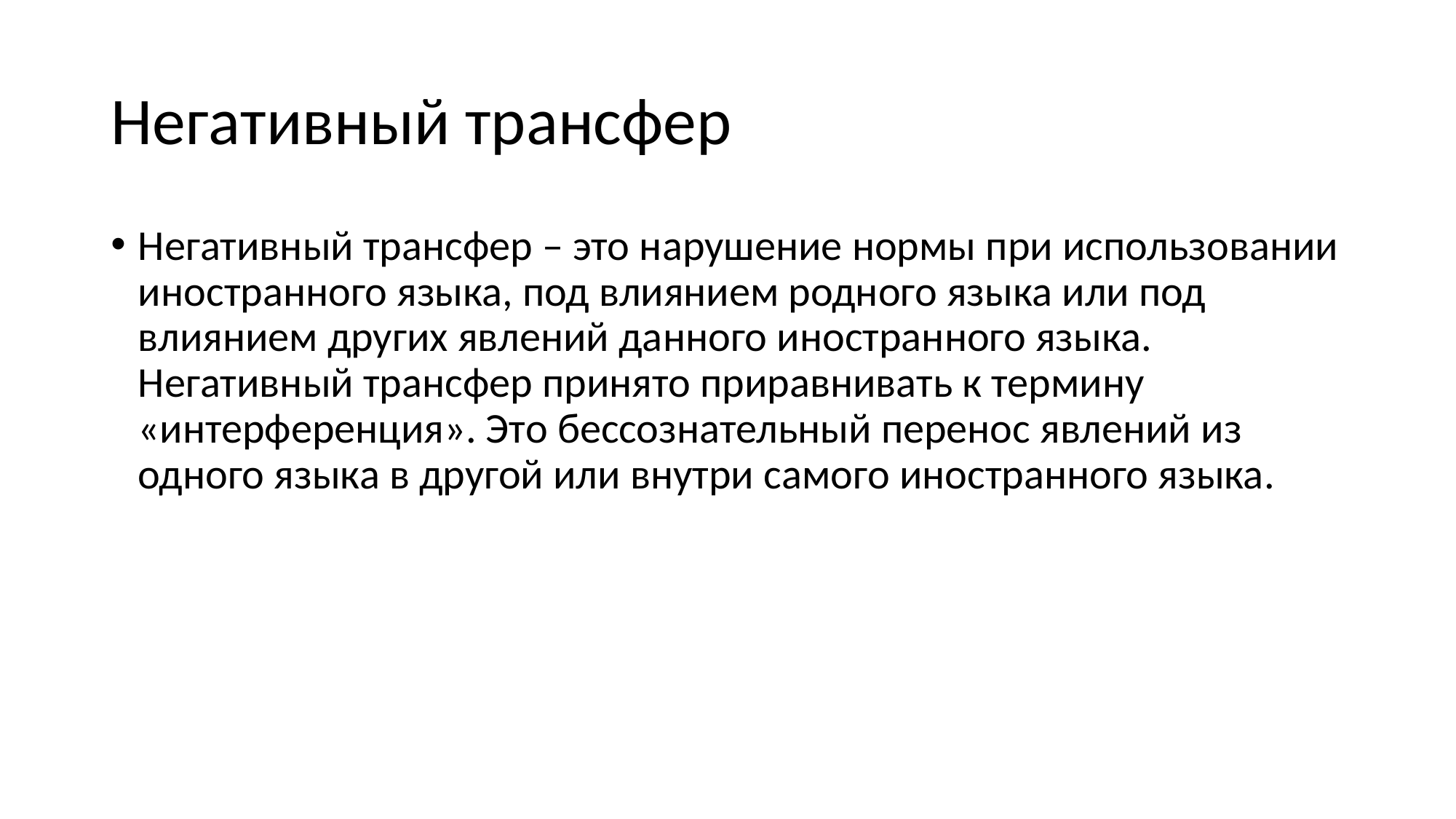

# Негативный трансфер
Негативный трансфер – это нарушение нормы при использовании иностранного языка, под влиянием родного языка или под влиянием других явлений данного иностранного языка. Негативный трансфер принято приравнивать к термину «интерференция». Это бессознательный перенос явлений из одного языка в другой или внутри самого иностранного языка.